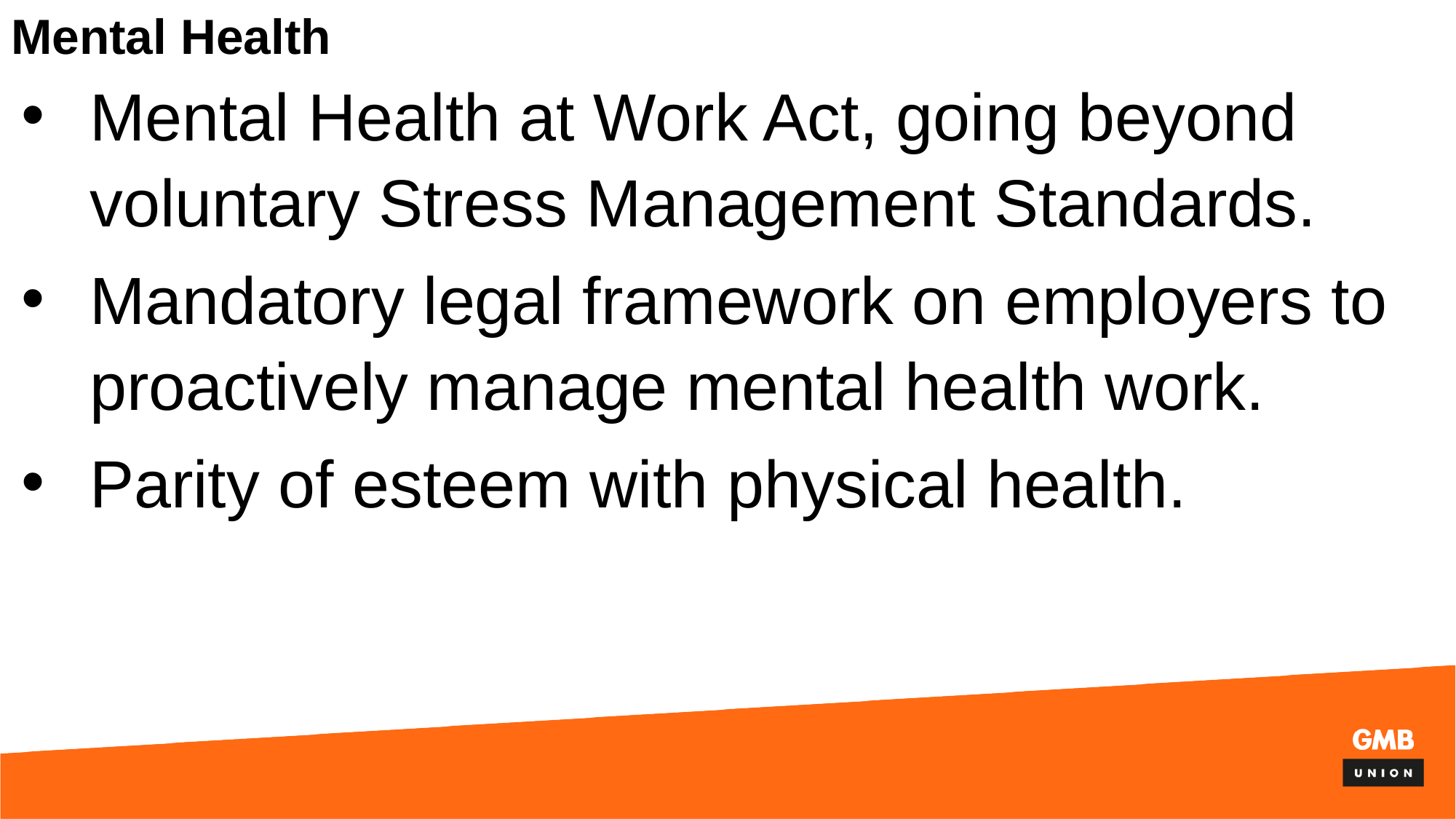

# Mental Health
Mental Health at Work Act, going beyond voluntary Stress Management Standards.
Mandatory legal framework on employers to proactively manage mental health work.
Parity of esteem with physical health.